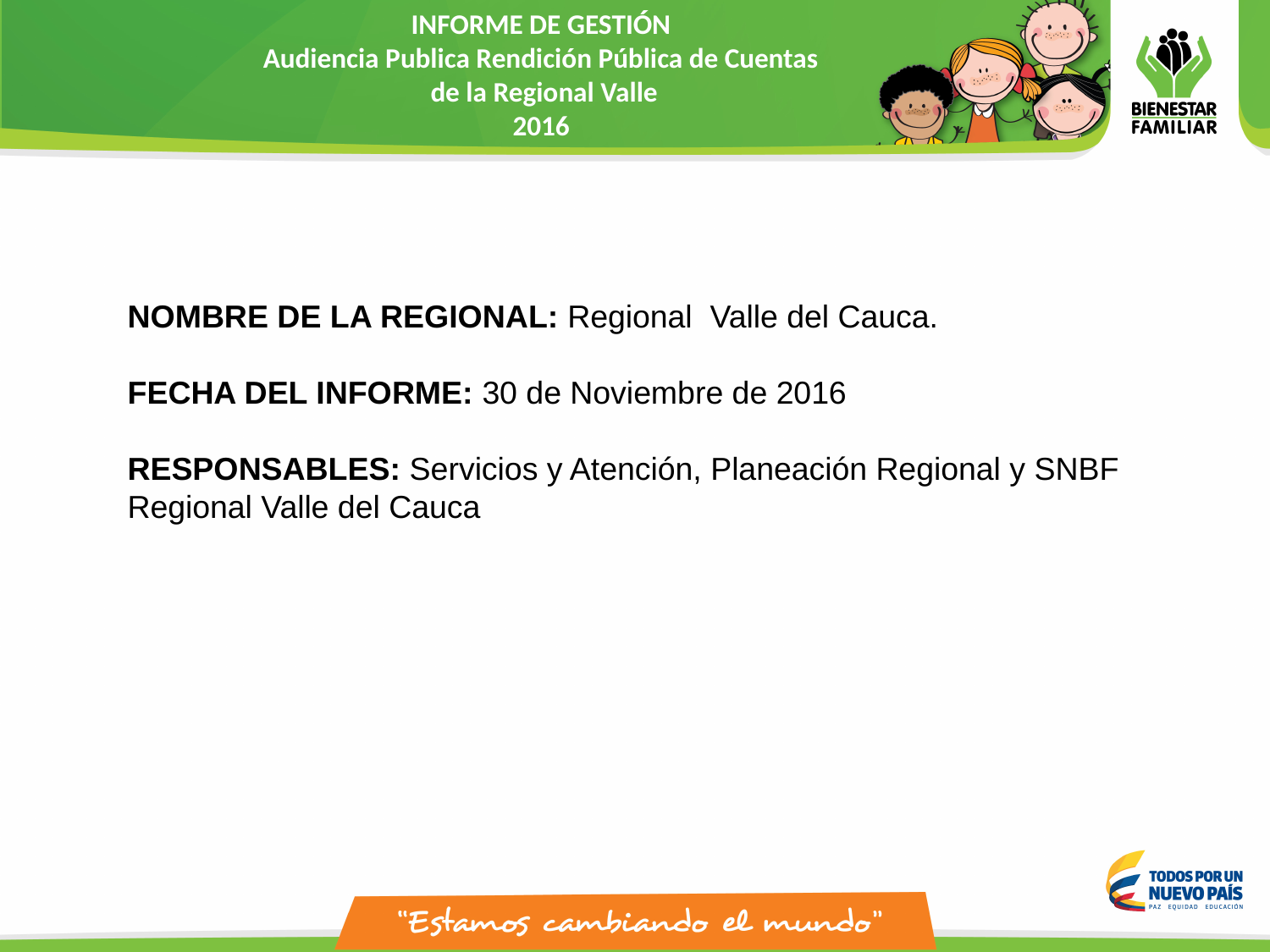

INFORME DE GESTIÓN
Audiencia Publica Rendición Pública de Cuentas
de la Regional Valle
2016

NOMBRE DE LA REGIONAL: Regional  Valle del Cauca.
FECHA DEL INFORME: 30 de Noviembre de 2016
RESPONSABLES: Servicios y Atención, Planeación Regional y SNBF Regional Valle del Cauca